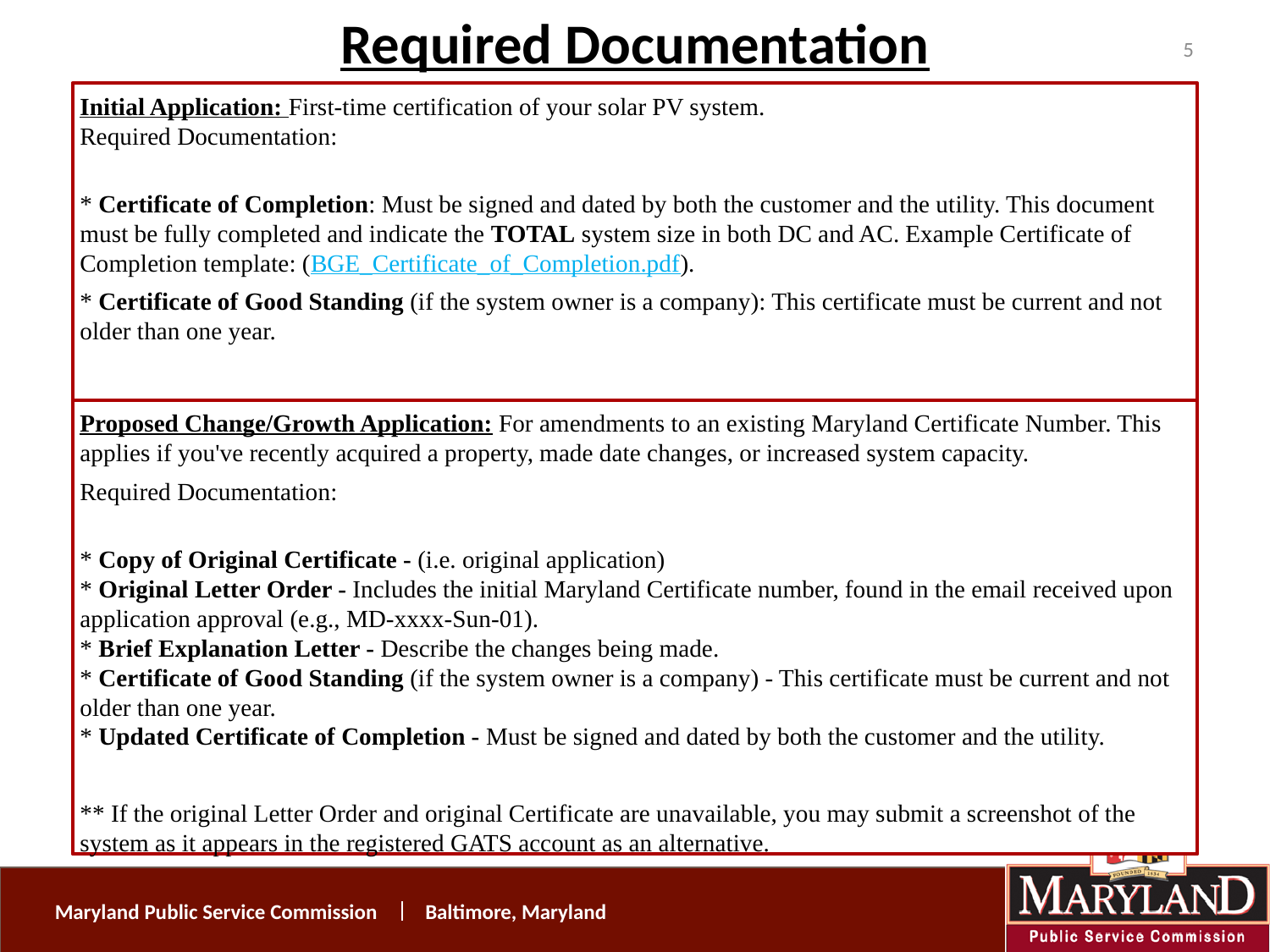

Required Documentation
5
Initial Application: First-time certification of your solar PV system.
Required Documentation:
* Certificate of Completion: Must be signed and dated by both the customer and the utility. This document must be fully completed and indicate the TOTAL system size in both DC and AC. Example Certificate of Completion template: (BGE_Certificate_of_Completion.pdf).
* Certificate of Good Standing (if the system owner is a company): This certificate must be current and not older than one year.
Proposed Change/Growth Application: For amendments to an existing Maryland Certificate Number. This applies if you've recently acquired a property, made date changes, or increased system capacity.
Required Documentation:
* Copy of Original Certificate - (i.e. original application)
* Original Letter Order - Includes the initial Maryland Certificate number, found in the email received upon application approval (e.g., MD-xxxx-Sun-01).
* Brief Explanation Letter - Describe the changes being made.
* Certificate of Good Standing (if the system owner is a company) - This certificate must be current and not older than one year.
* Updated Certificate of Completion - Must be signed and dated by both the customer and the utility.

** If the original Letter Order and original Certificate are unavailable, you may submit a screenshot of the system as it appears in the registered GATS account as an alternative.